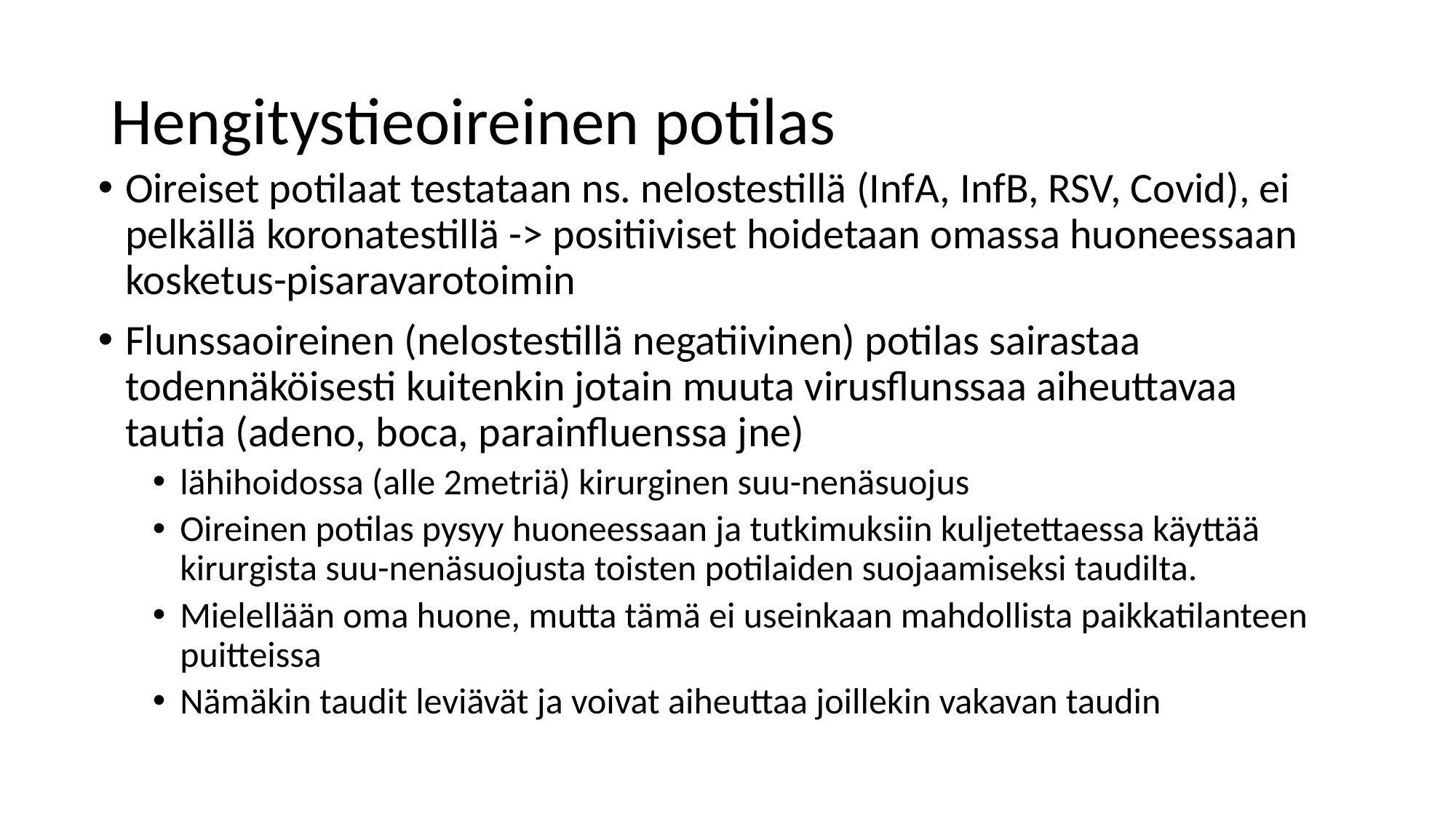

# Hengitystieoireinen potilas
Oireiset potilaat testataan ns. nelostestillä (InfA, InfB, RSV, Covid), ei pelkällä koronatestillä -> positiiviset hoidetaan omassa huoneessaan kosketus-pisaravarotoimin
Flunssaoireinen (nelostestillä negatiivinen) potilas sairastaa todennäköisesti kuitenkin jotain muuta virusflunssaa aiheuttavaa tautia (adeno, boca, parainfluenssa jne)
lähihoidossa (alle 2metriä) kirurginen suu-nenäsuojus
Oireinen potilas pysyy huoneessaan ja tutkimuksiin kuljetettaessa käyttää kirurgista suu-nenäsuojusta toisten potilaiden suojaamiseksi taudilta.
Mielellään oma huone, mutta tämä ei useinkaan mahdollista paikkatilanteen puitteissa
Nämäkin taudit leviävät ja voivat aiheuttaa joillekin vakavan taudin